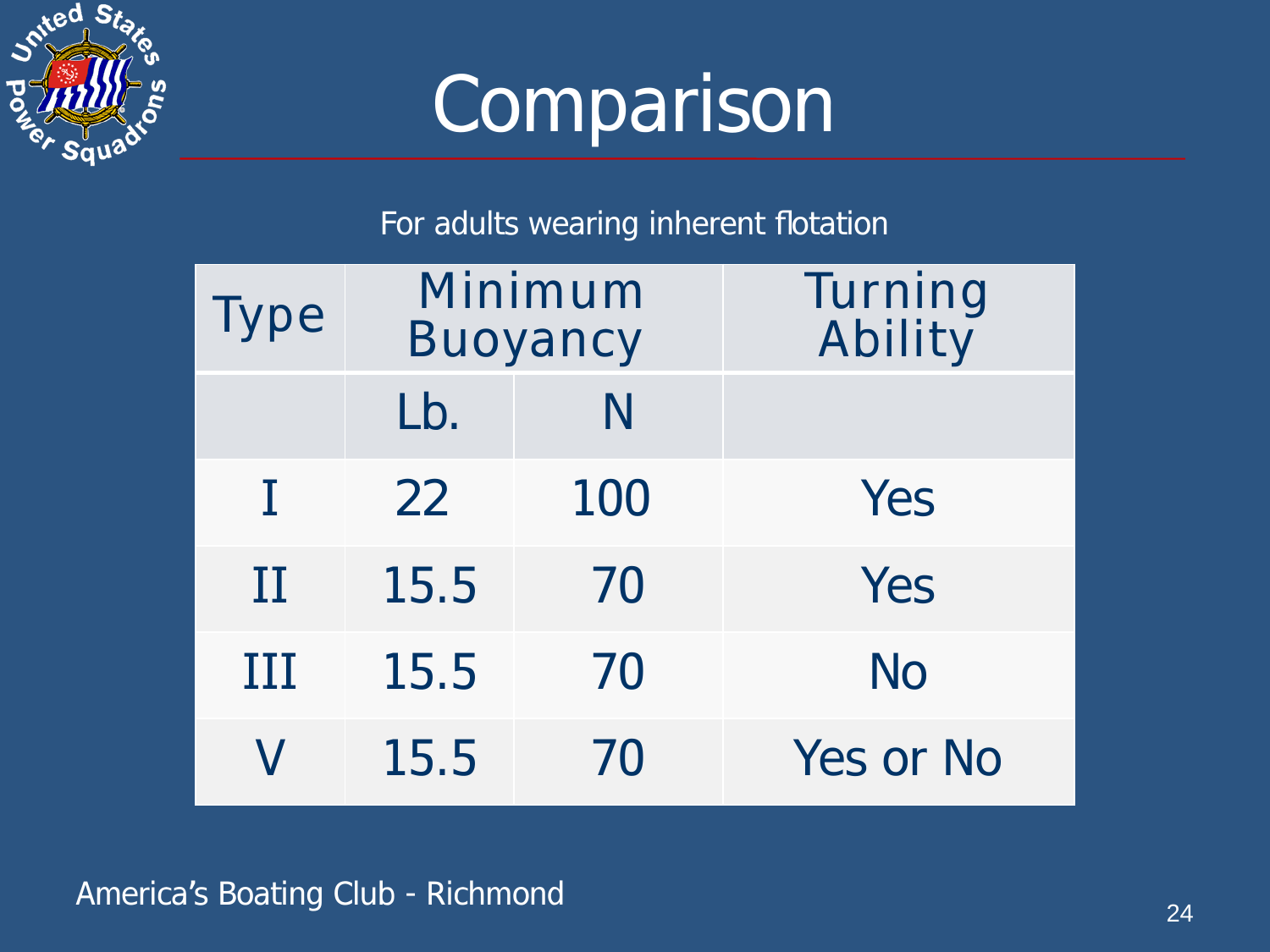

# Comparison
For adults wearing inherent flotation
| Type | Minimum Buoyancy |  | Turning Ability |
| --- | --- | --- | --- |
|  | Lb. | N |  |
| I | 22 | 100 | Yes |
| II | 15.5 | 70 | Yes |
| III | 15.5 | 70 | No |
| V | 15.5 | 70 | Yes or No |
24